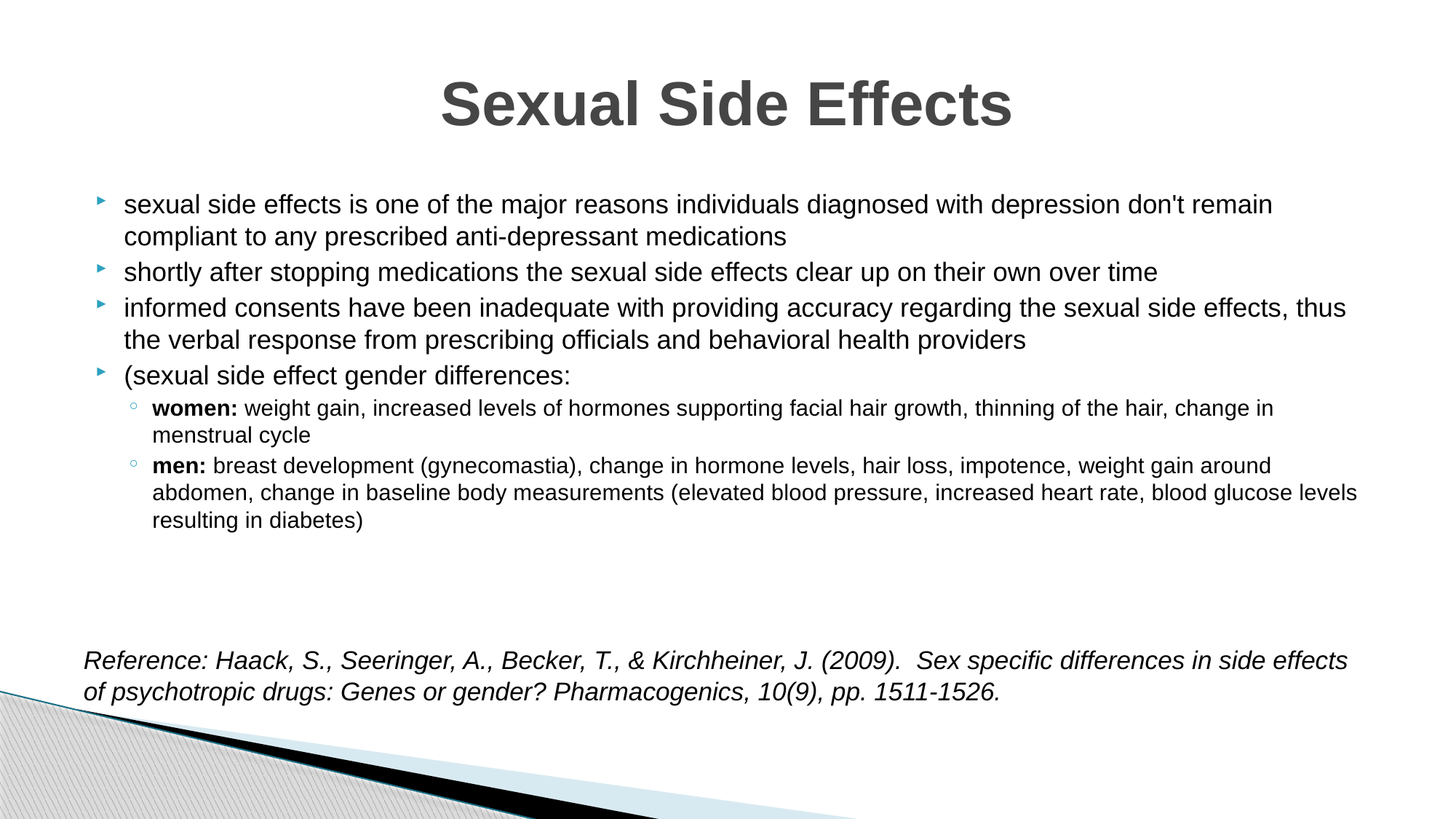

# Sexual Side Effects
sexual side effects is one of the major reasons individuals diagnosed with depression don't remain compliant to any prescribed anti-depressant medications
shortly after stopping medications the sexual side effects clear up on their own over time
informed consents have been inadequate with providing accuracy regarding the sexual side effects, thus the verbal response from prescribing officials and behavioral health providers
(sexual side effect gender differences:
women: weight gain, increased levels of hormones supporting facial hair growth, thinning of the hair, change in menstrual cycle
men: breast development (gynecomastia), change in hormone levels, hair loss, impotence, weight gain around abdomen, change in baseline body measurements (elevated blood pressure, increased heart rate, blood glucose levels resulting in diabetes)

Reference: Haack, S., Seeringer, A., Becker, T., & Kirchheiner, J. (2009).  Sex specific differences in side effects of psychotropic drugs: Genes or gender? Pharmacogenics, 10(9), pp. 1511-1526.